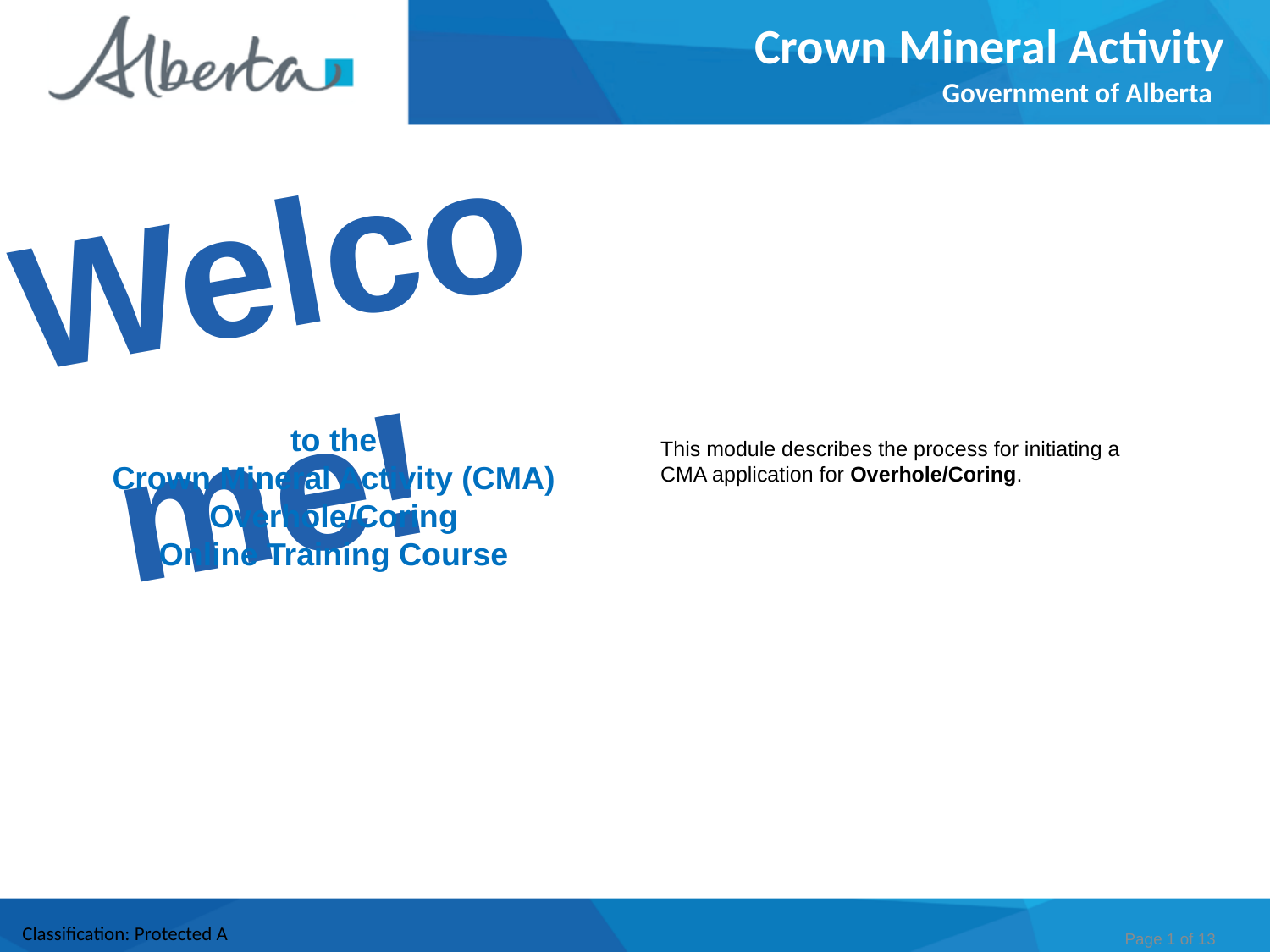

Crown Mineral Activity
Government of Alberta
Welcome!
to the
Crown Mineral Activity (CMA)
Overhole/Coring
Online Training Course
This module describes the process for initiating a CMA application for Overhole/Coring.
Page 1 of 13